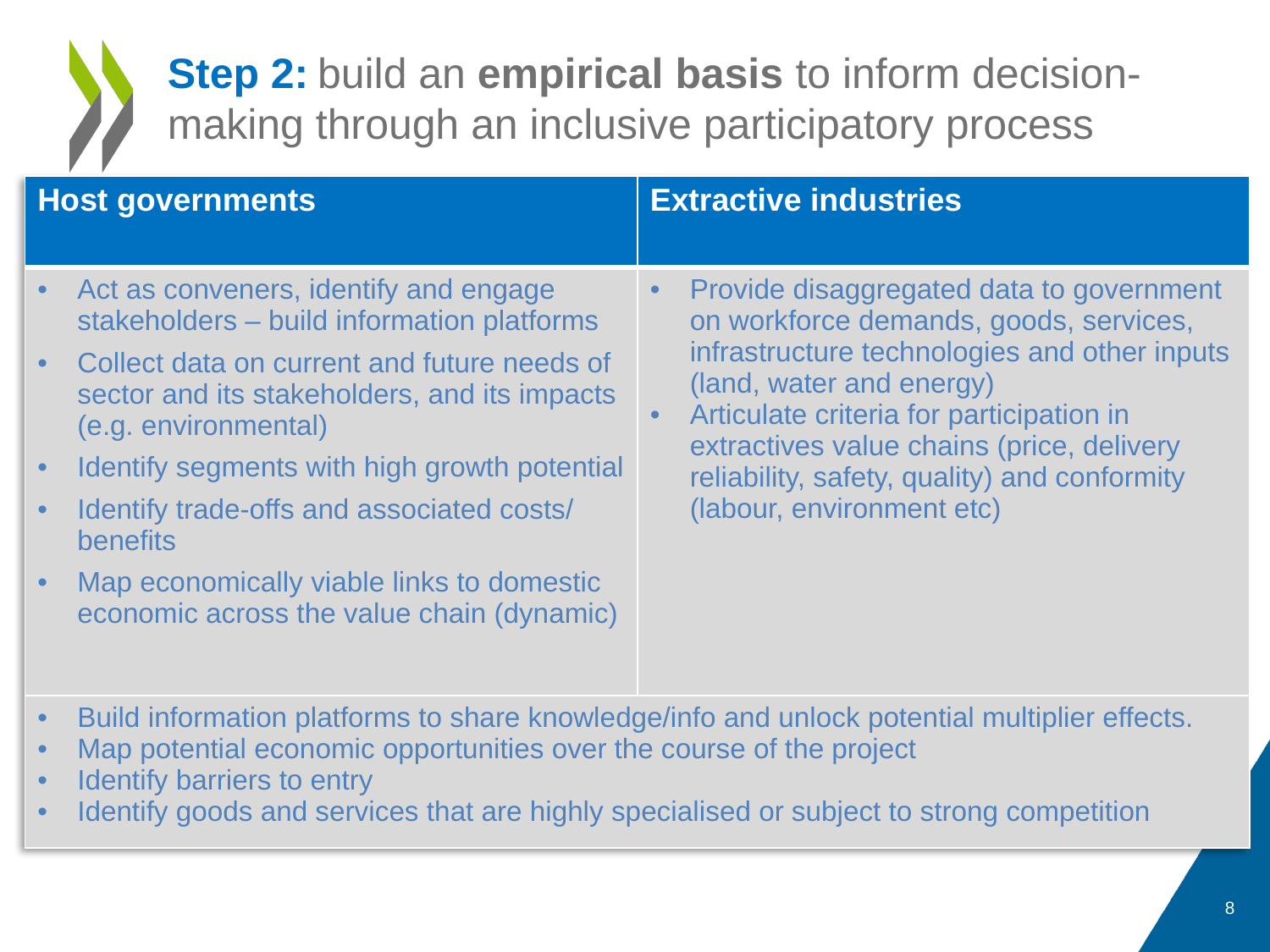

# Step 2: build an empirical basis to inform decision-making through an inclusive participatory process
| Host governments | Extractive industries |
| --- | --- |
| Act as conveners, identify and engage stakeholders – build information platforms Collect data on current and future needs of sector and its stakeholders, and its impacts (e.g. environmental) Identify segments with high growth potential Identify trade-offs and associated costs/ benefits Map economically viable links to domestic economic across the value chain (dynamic) | Provide disaggregated data to government on workforce demands, goods, services, infrastructure technologies and other inputs (land, water and energy) Articulate criteria for participation in extractives value chains (price, delivery reliability, safety, quality) and conformity (labour, environment etc) |
| Build information platforms to share knowledge/info and unlock potential multiplier effects. Map potential economic opportunities over the course of the project Identify barriers to entry Identify goods and services that are highly specialised or subject to strong competition |  |

Examples:
 Total’s baseline survey in Uganda
Nigeria/Norway cooperation to assess potential for value creation in Nigeria
Brazil’s PROMINP national competitiveness diagnostic study
WA’s model of integration of aboriginals into the extractive value chain

8